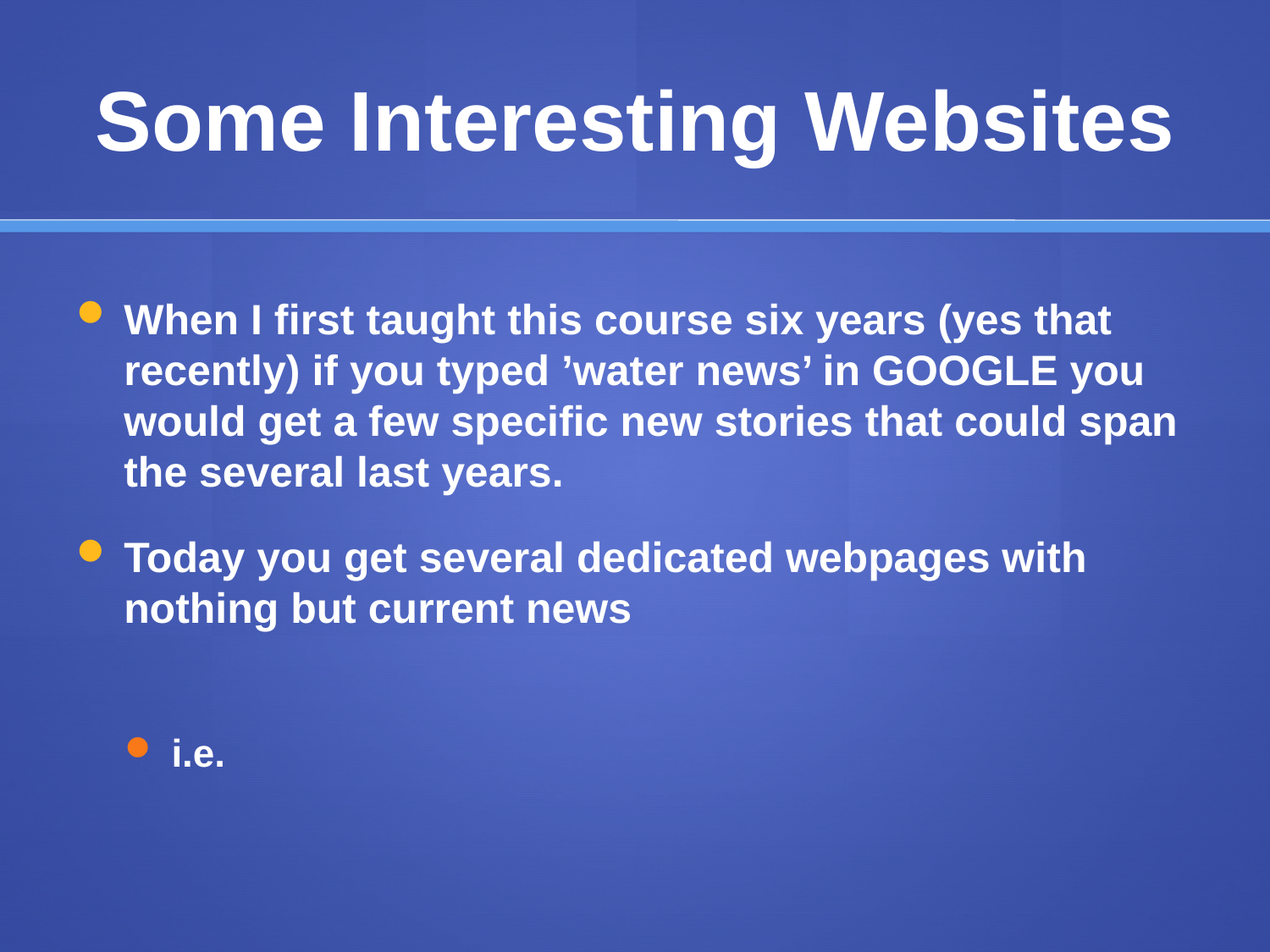

# Some Interesting Websites
When I first taught this course six years (yes that recently) if you typed ’water news’ in GOOGLE you would get a few specific new stories that could span the several last years.
Today you get several dedicated webpages with nothing but current news

i.e.